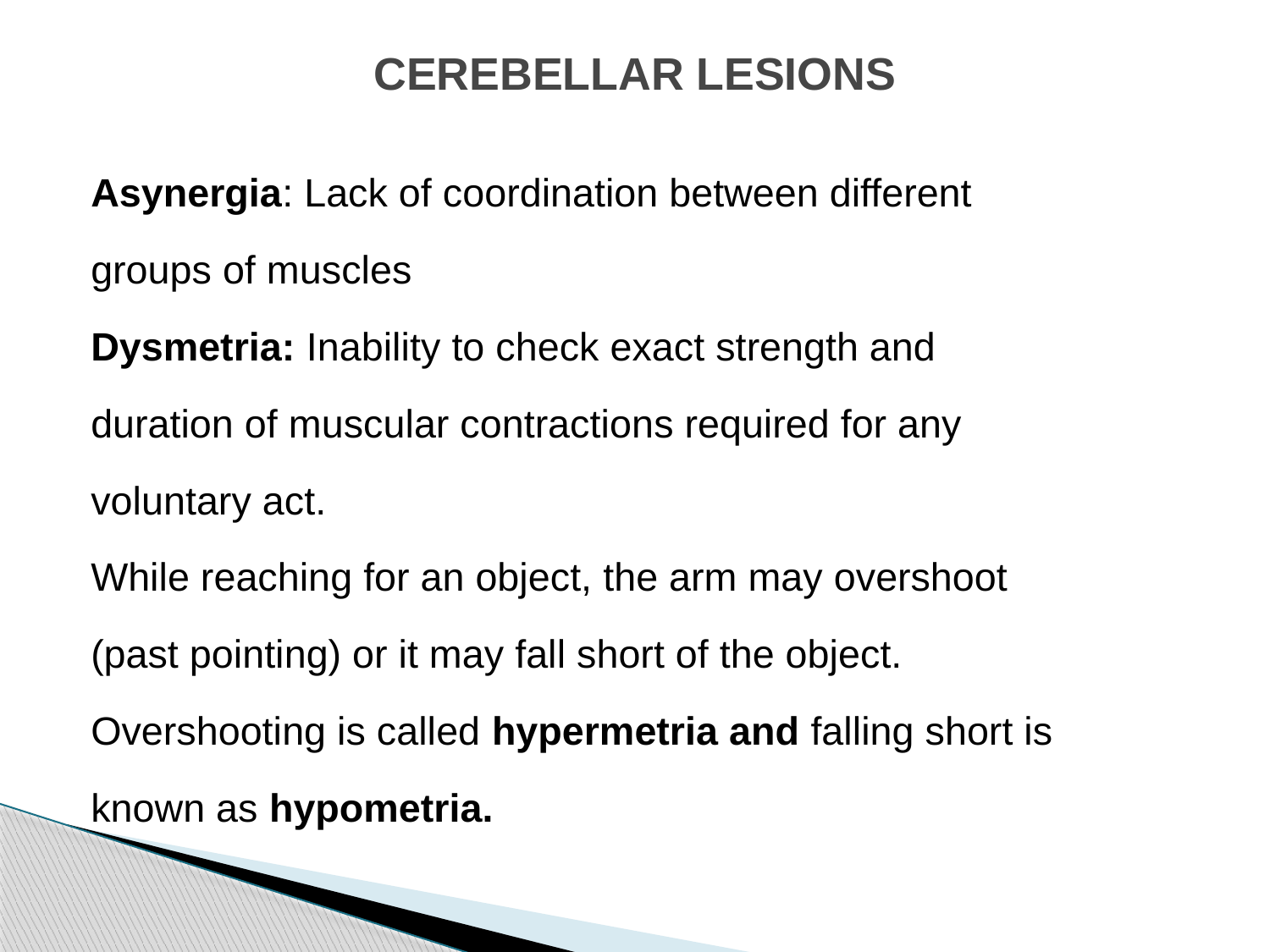

# CEREBELLAR LESIONS
Asynergia: Lack of coordination between different
groups of muscles
Dysmetria: Inability to check exact strength and
duration of muscular contractions required for any
voluntary act.
While reaching for an object, the arm may overshoot
(past pointing) or it may fall short of the object.
Overshooting is called hypermetria and falling short is
known as hypometria.